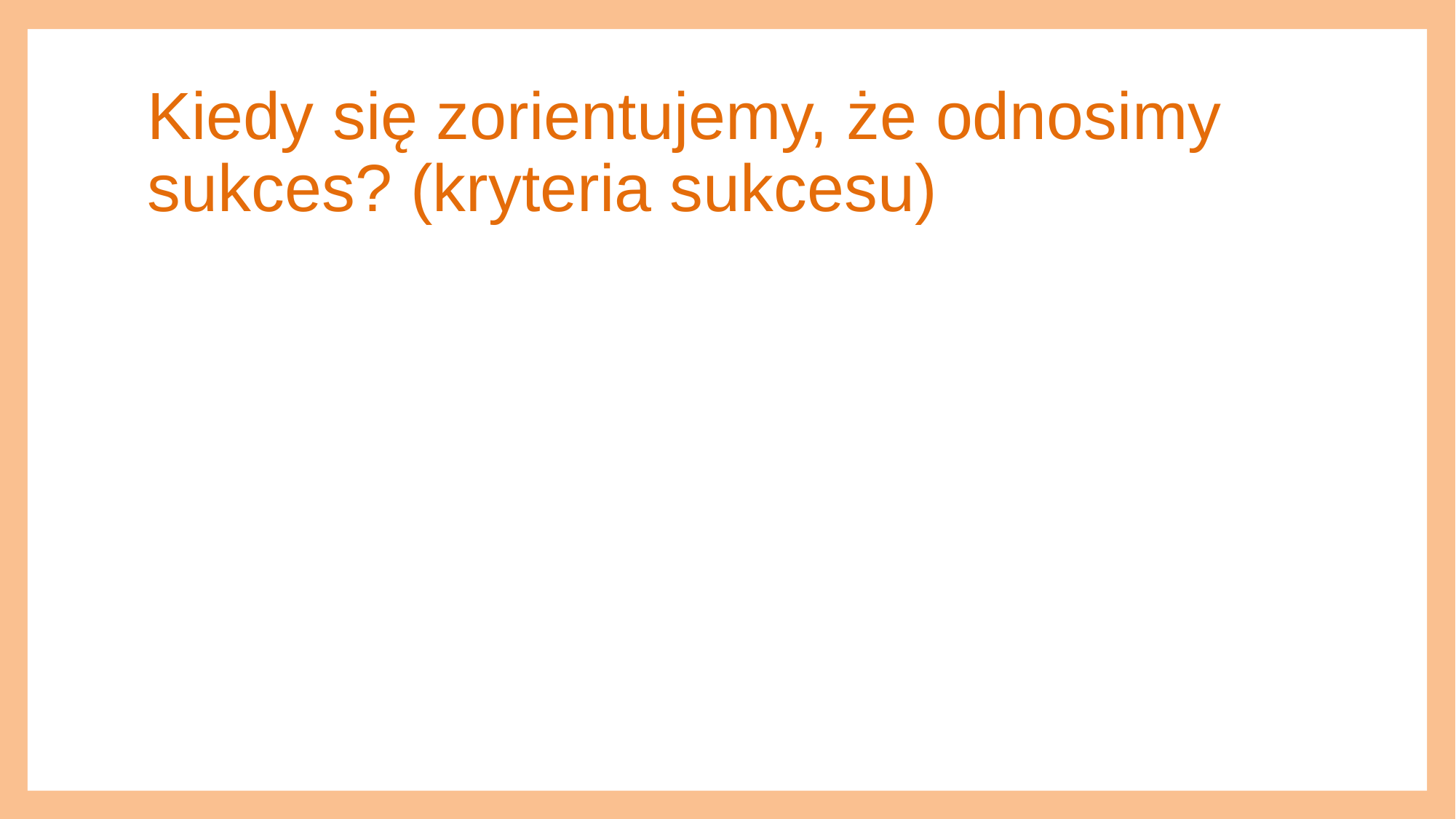

# Kiedy się zorientujemy, że odnosimy sukces? (kryteria sukcesu)